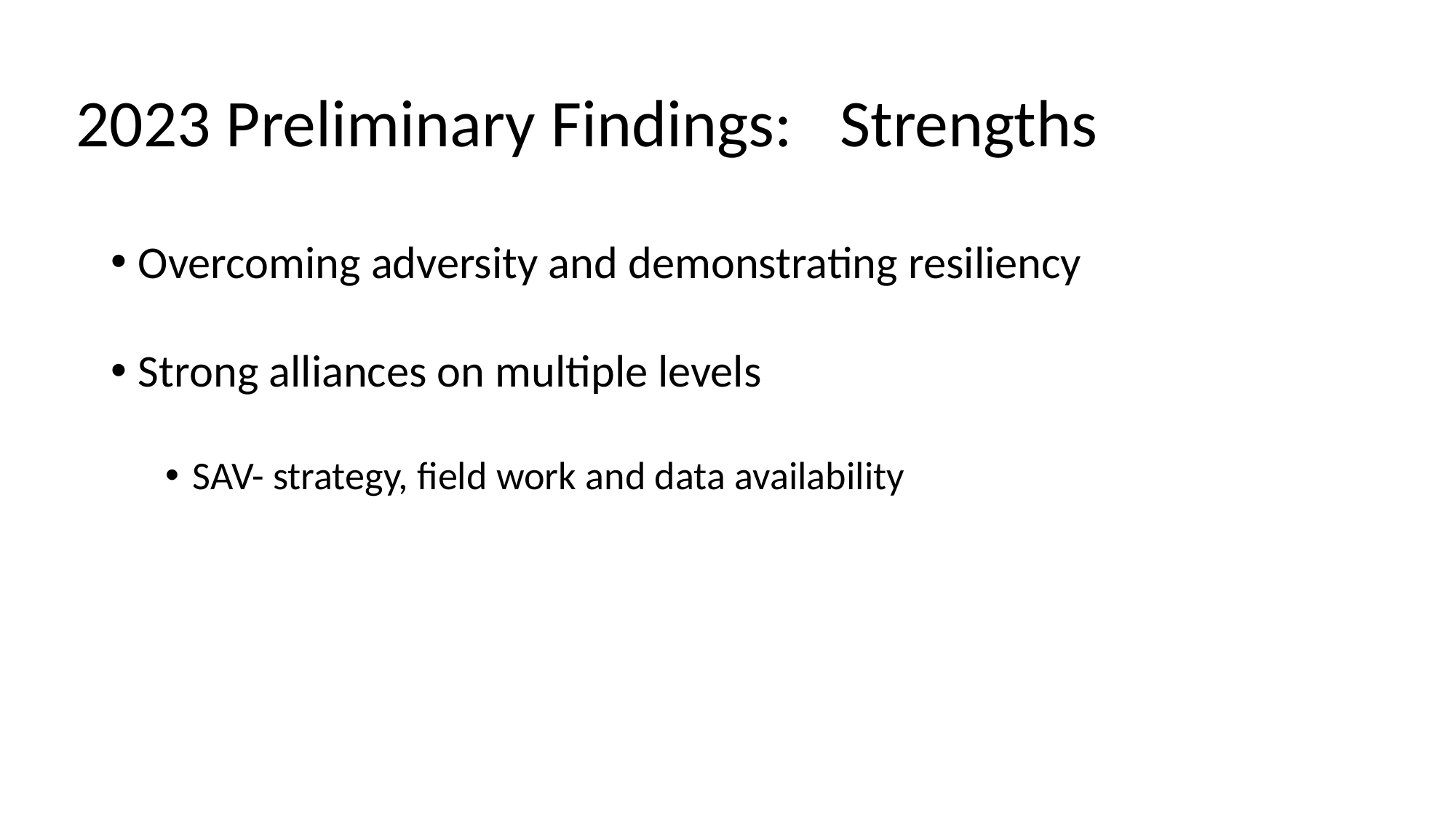

# 2023 Preliminary Findings: 	Strengths
Overcoming adversity and demonstrating resiliency

Strong alliances on multiple levels

SAV- strategy, field work and data availability